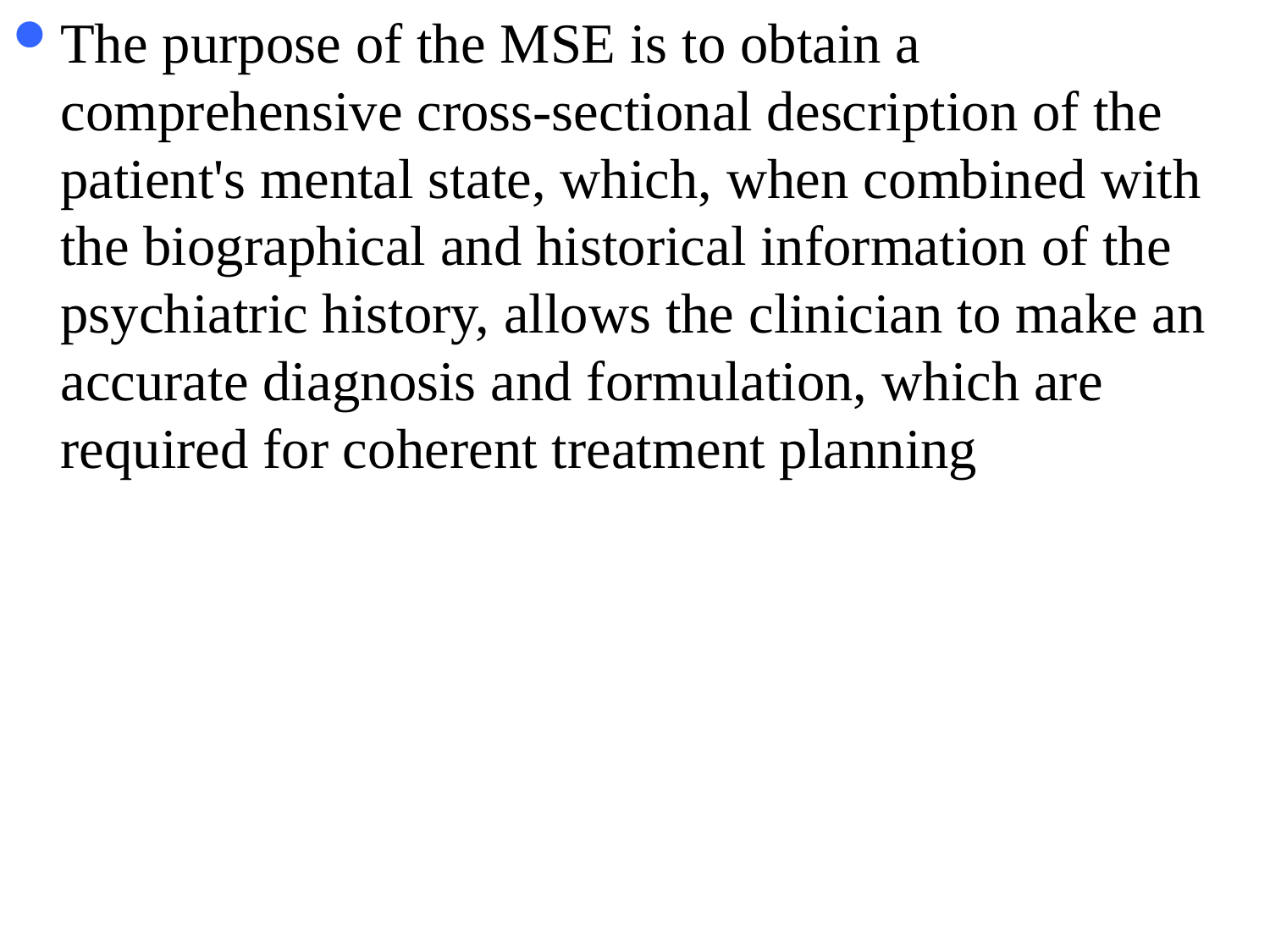

The purpose of the MSE is to obtain a comprehensive cross-sectional description of the patient's mental state, which, when combined with the biographical and historical information of the psychiatric history, allows the clinician to make an accurate diagnosis and formulation, which are required for coherent treatment planning